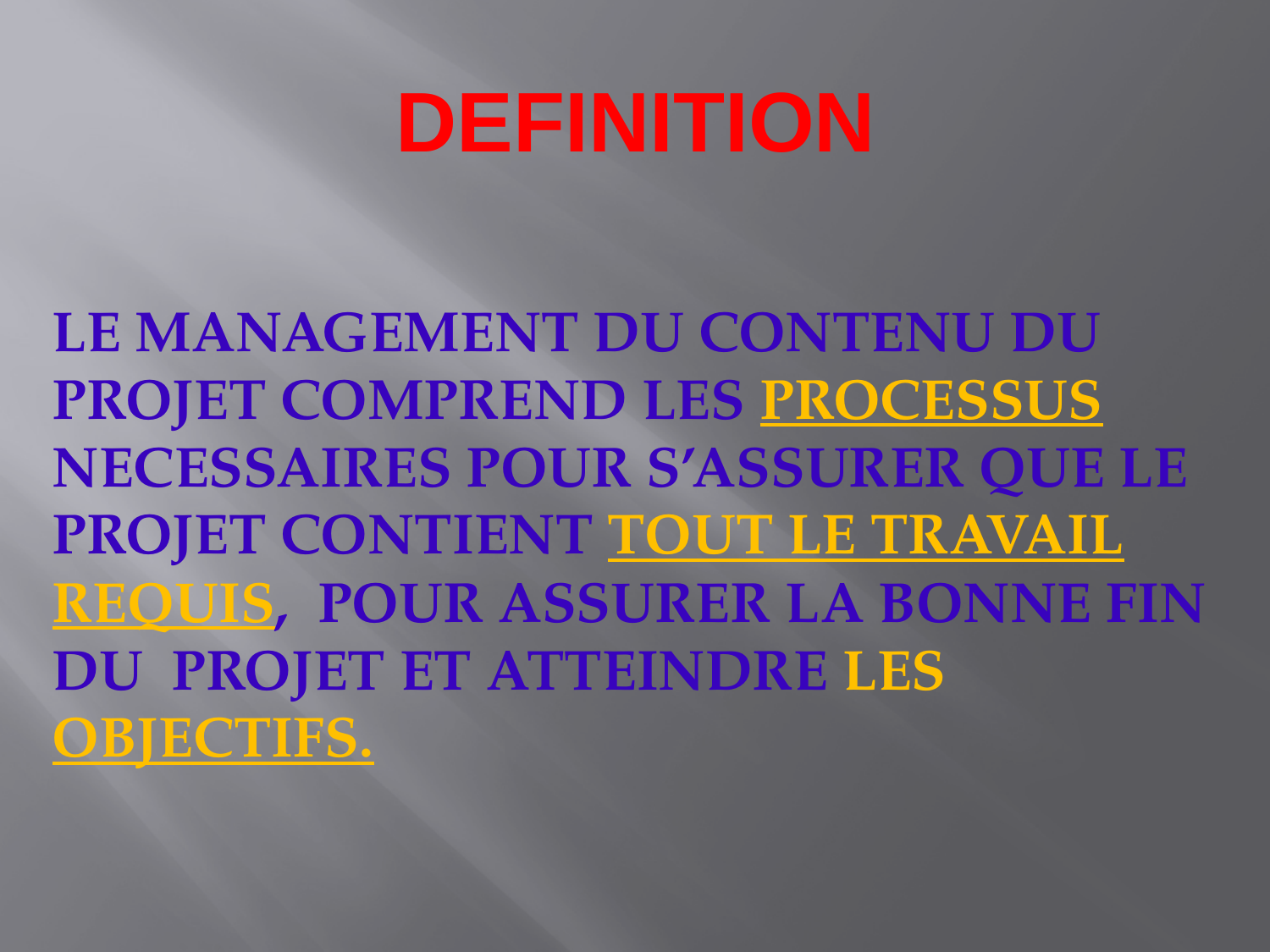

# DEFINITION

LE MANAGEMENT DU CONTENU DU PROJET COMPREND LES PROCESSUS NECESSAIRES POUR S’ASSURER QUE LE PROJET CONTIENT TOUT LE TRAVAIL REQUIS,  POUR ASSURER LA BONNE FIN DU  PROJET ET ATTEINDRE LES OBJECTIFS.